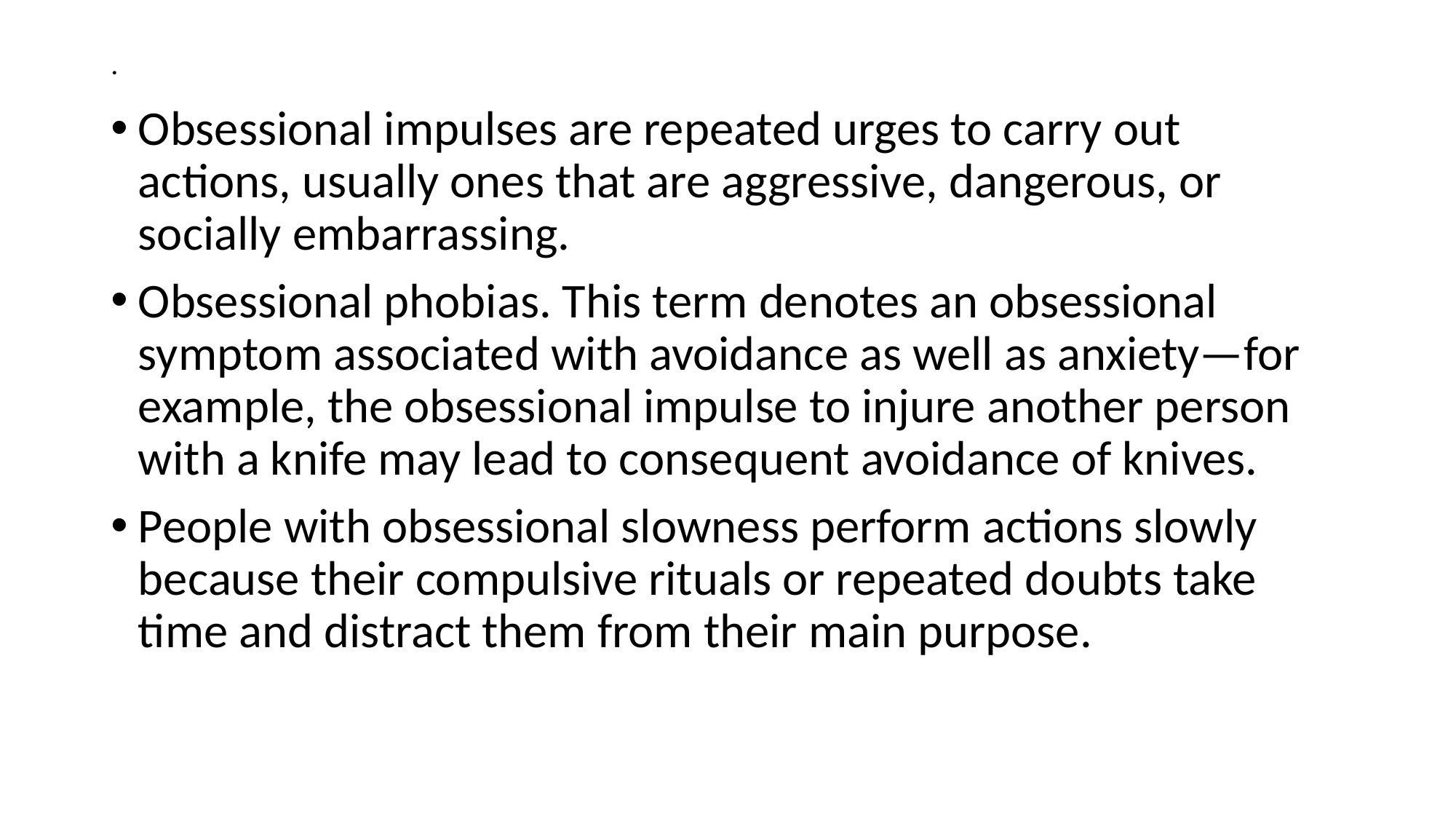

# .
Obsessional impulses are repeated urges to carry out actions, usually ones that are aggressive, dangerous, or socially embarrassing.
Obsessional phobias. This term denotes an obsessional symptom associated with avoidance as well as anxiety—for example, the obsessional impulse to injure another person with a knife may lead to consequent avoidance of knives.
People with obsessional slowness perform actions slowly because their compulsive rituals or repeated doubts take time and distract them from their main purpose.